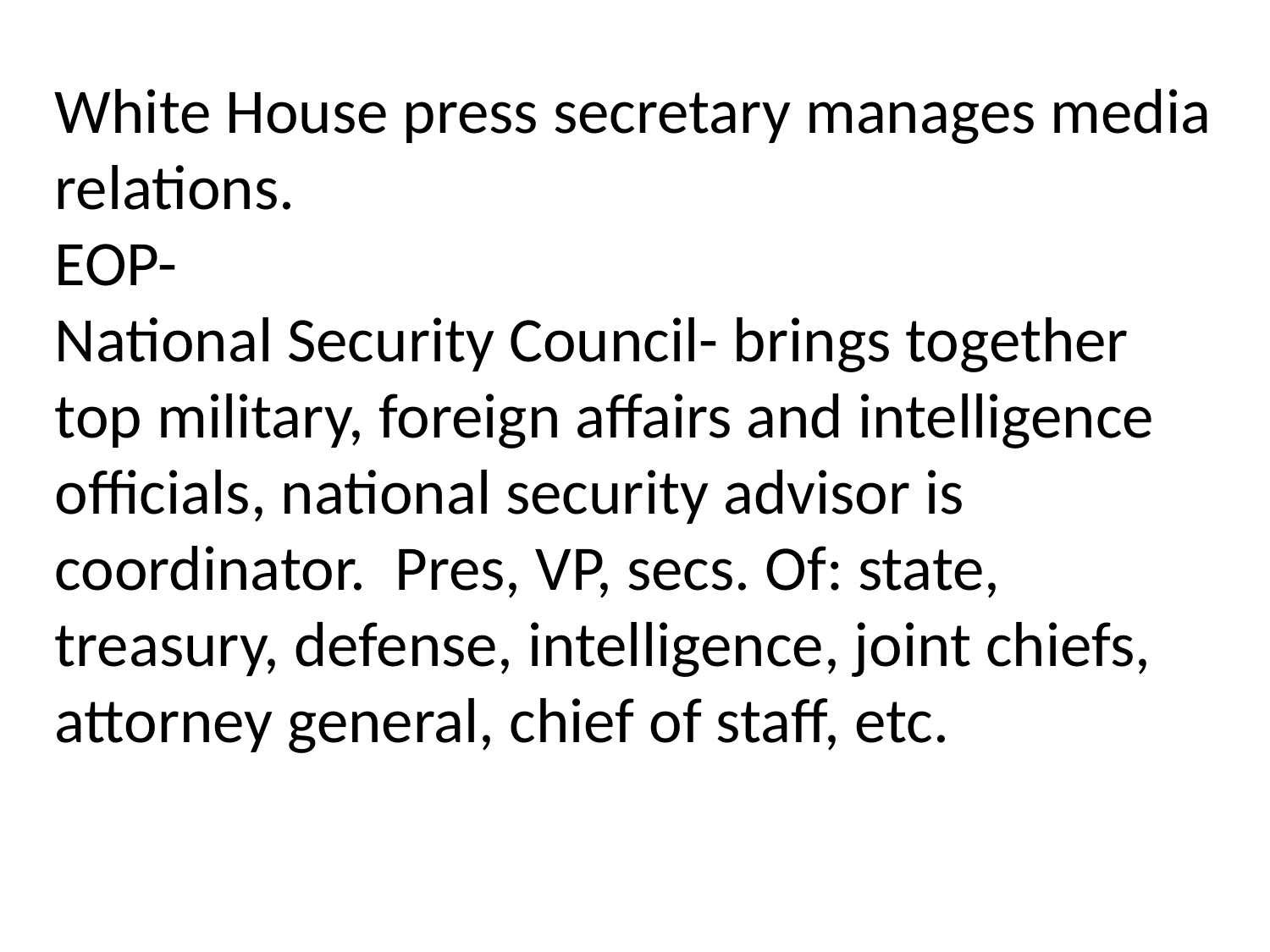

White House press secretary manages media relations.
EOP-
National Security Council- brings together top military, foreign affairs and intelligence officials, national security advisor is coordinator.  Pres, VP, secs. Of: state, treasury, defense, intelligence, joint chiefs, attorney general, chief of staff, etc.